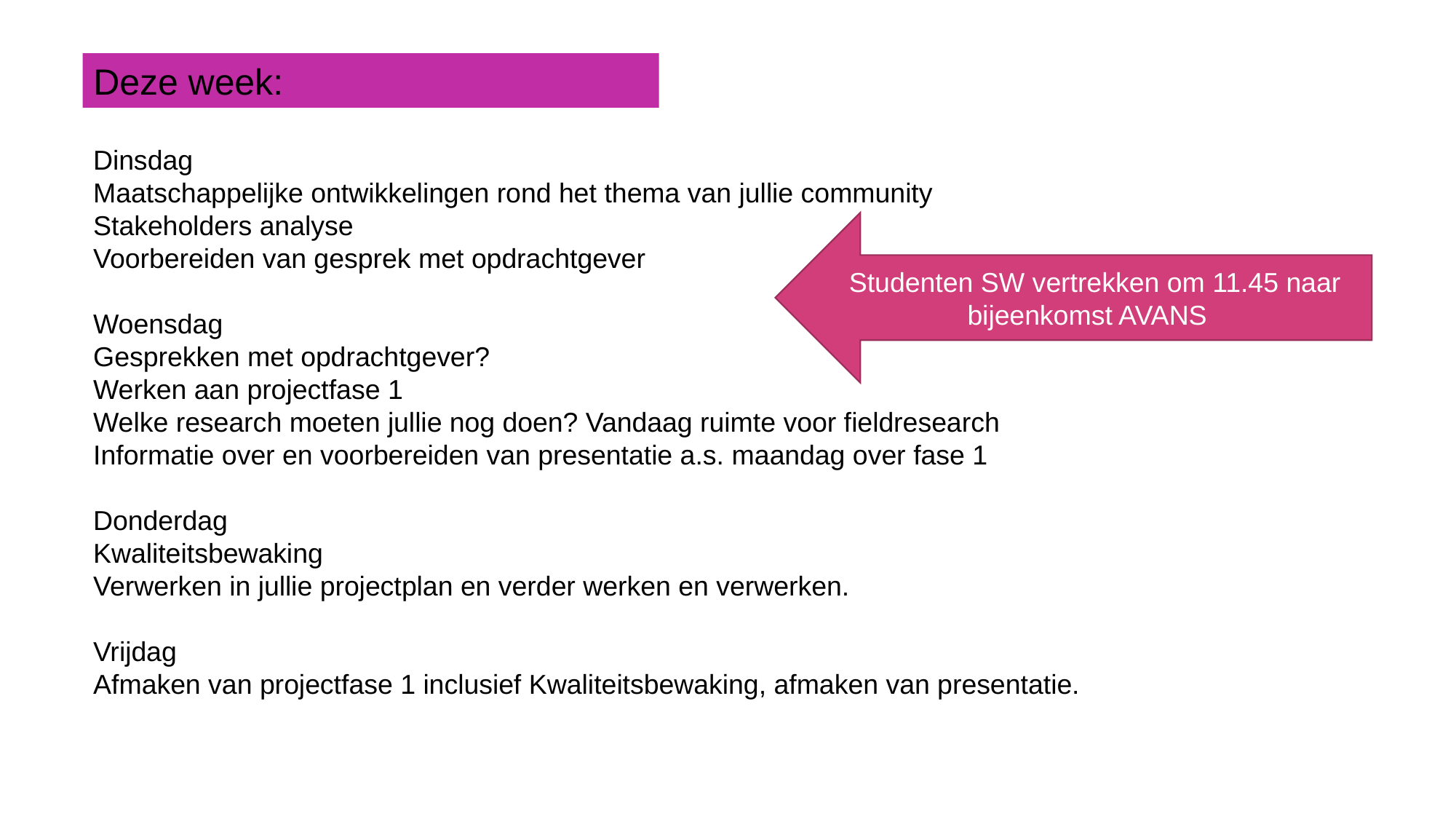

Deze week:
Dinsdag
Maatschappelijke ontwikkelingen rond het thema van jullie community
Stakeholders analyse
Voorbereiden van gesprek met opdrachtgever

Woensdag
Gesprekken met opdrachtgever?
Werken aan projectfase 1
Welke research moeten jullie nog doen? Vandaag ruimte voor fieldresearch
Informatie over en voorbereiden van presentatie a.s. maandag over fase 1

Donderdag
Kwaliteitsbewaking
Verwerken in jullie projectplan en verder werken en verwerken.

Vrijdag
Afmaken van projectfase 1 inclusief Kwaliteitsbewaking, afmaken van presentatie.
Studenten SW vertrekken om 11.45 naar bijeenkomst AVANS